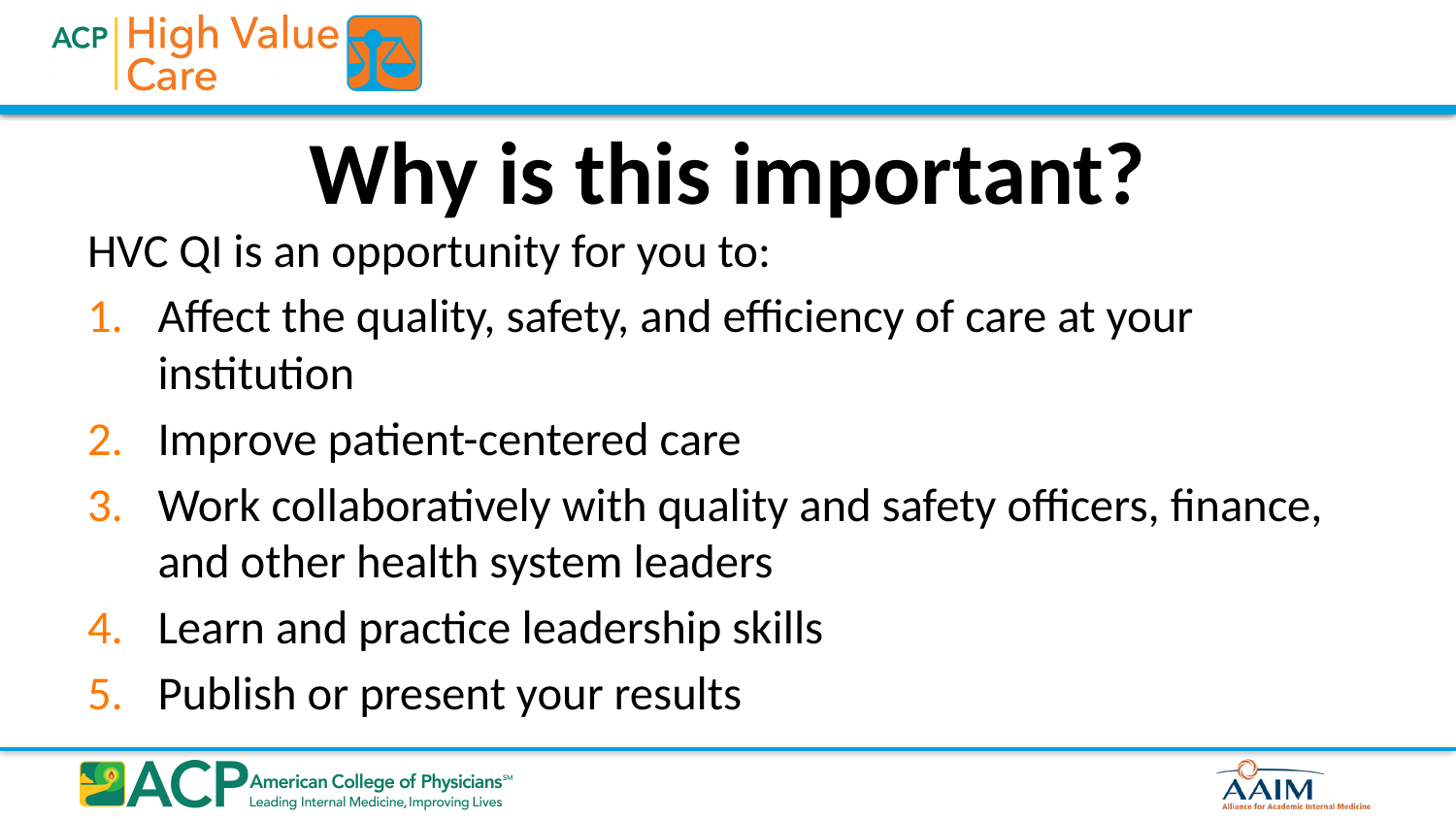

# Why is this important?
HVC QI is an opportunity for you to:
Affect the quality, safety, and efficiency of care at your institution
Improve patient-centered care
Work collaboratively with quality and safety officers, finance, and other health system leaders
Learn and practice leadership skills
Publish or present your results